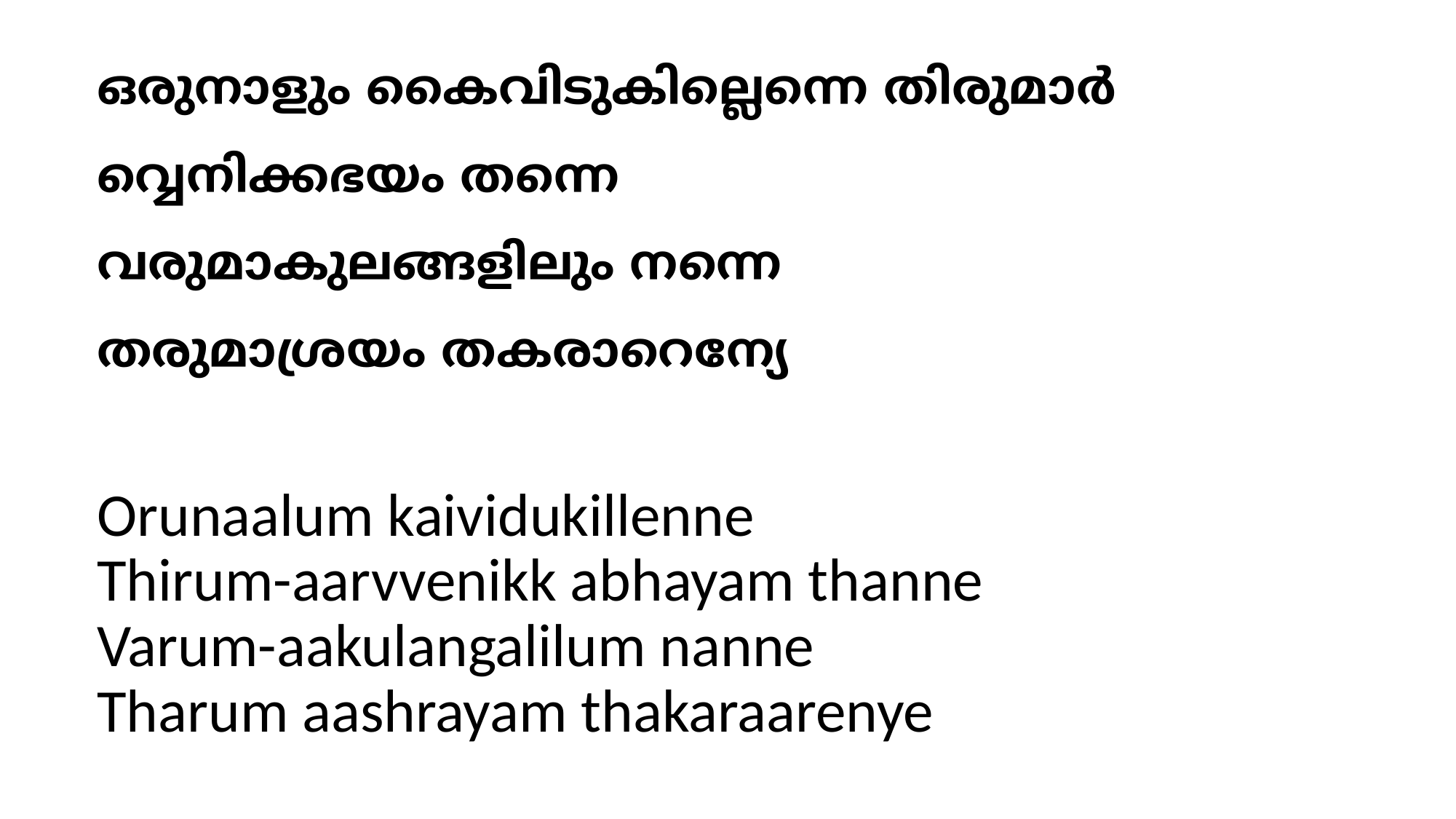

# ഒരുനാളും കൈവിടുകില്ലെന്നെ തിരുമാര്‍വ്വെനിക്കഭയം തന്നെ വരുമാകുലങ്ങളിലും നന്നെ തരുമാശ്രയം തകരാറെന്യേ
Orunaalum kaividukillenne
Thirum-aarvvenikk abhayam thanne
Varum-aakulangalilum nanne
Tharum aashrayam thakaraarenye